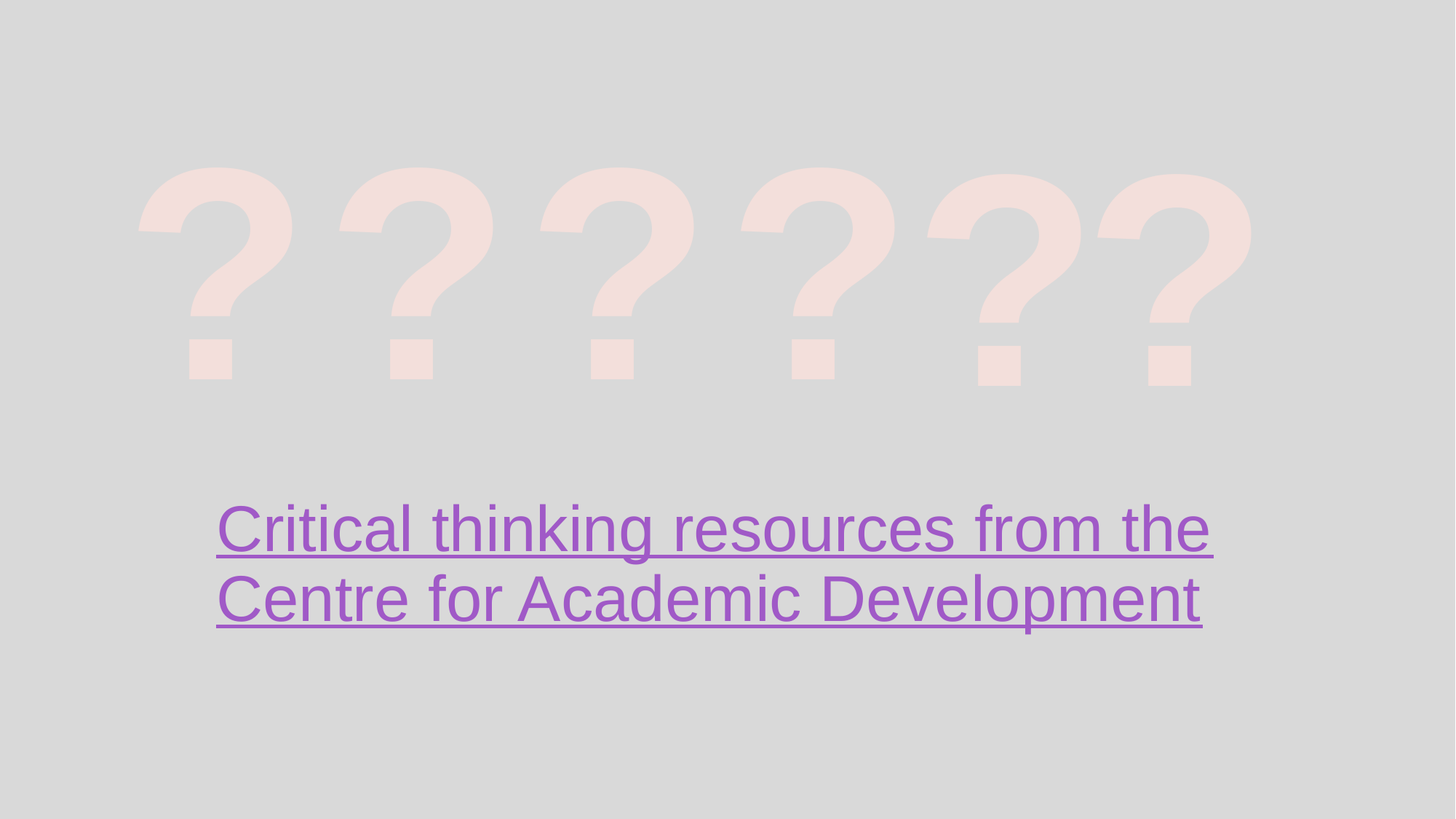

?
?
?
?
?
?
# Critical thinking resources from the Centre for Academic Development